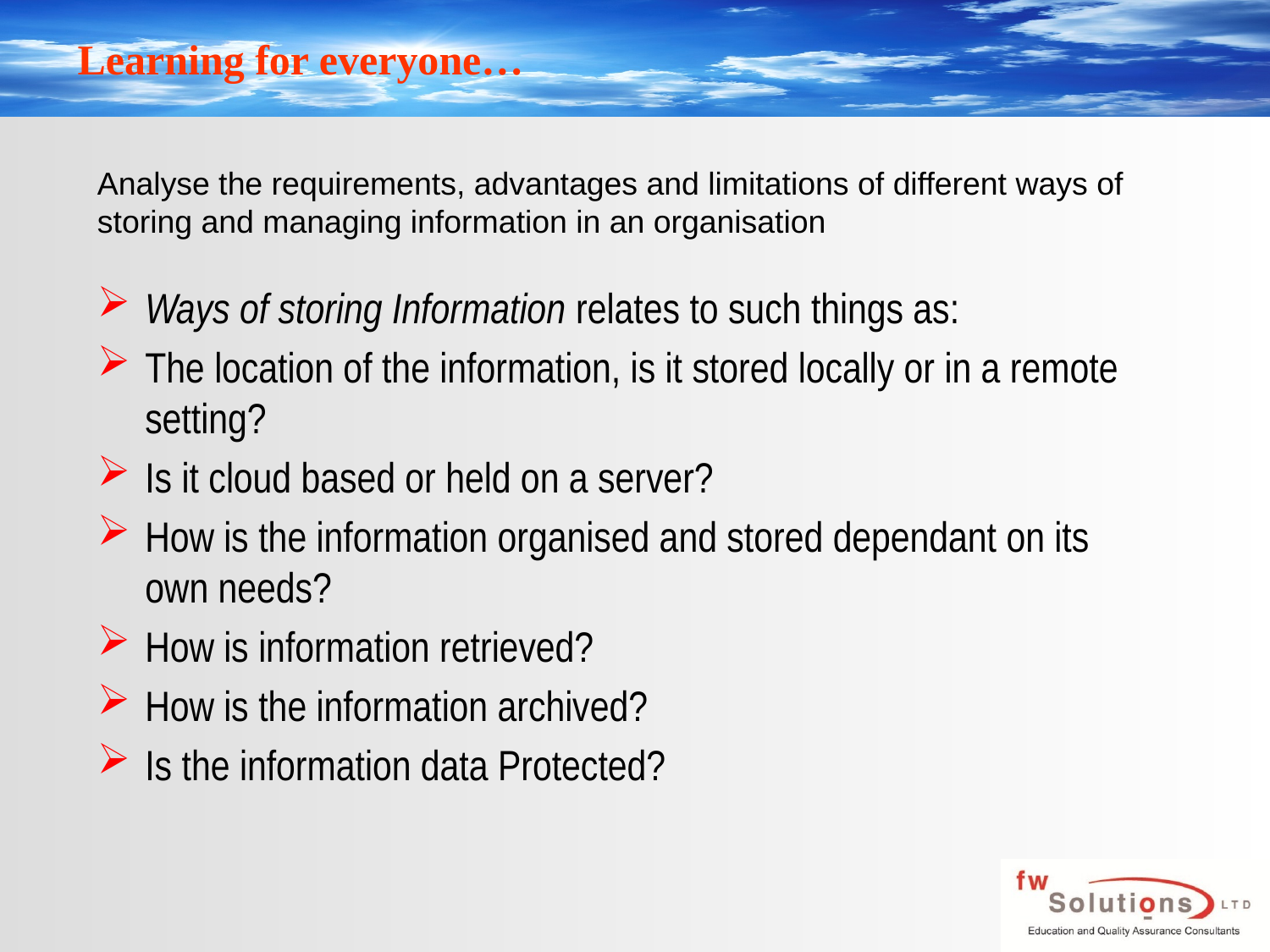

# Analyse the requirements, advantages and limitations of different ways of storing and managing information in an organisation
Ways of storing Information relates to such things as:
The location of the information, is it stored locally or in a remote setting?
Is it cloud based or held on a server?
How is the information organised and stored dependant on its own needs?
How is information retrieved?
How is the information archived?
Is the information data Protected?